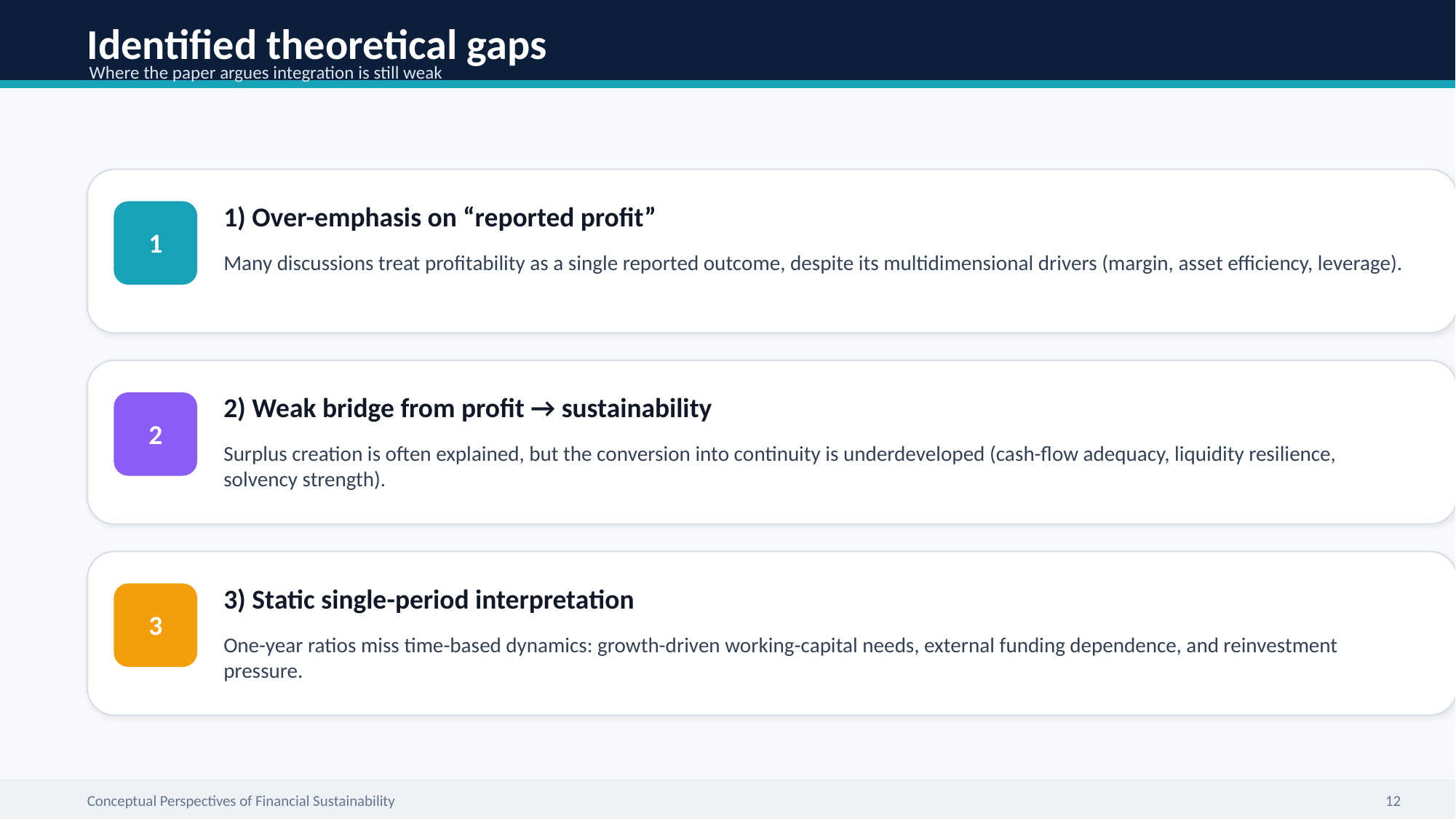

Identified theoretical gaps
Where the paper argues integration is still weak

1) Over-emphasis on “reported profit”

1
Many discussions treat profitability as a single reported outcome, despite its multidimensional drivers (margin, asset efficiency, leverage).

2) Weak bridge from profit → sustainability

2
Surplus creation is often explained, but the conversion into continuity is underdeveloped (cash-flow adequacy, liquidity resilience, solvency strength).

3) Static single-period interpretation

3
One-year ratios miss time-based dynamics: growth-driven working-capital needs, external funding dependence, and reinvestment pressure.

Conceptual Perspectives of Financial Sustainability
12